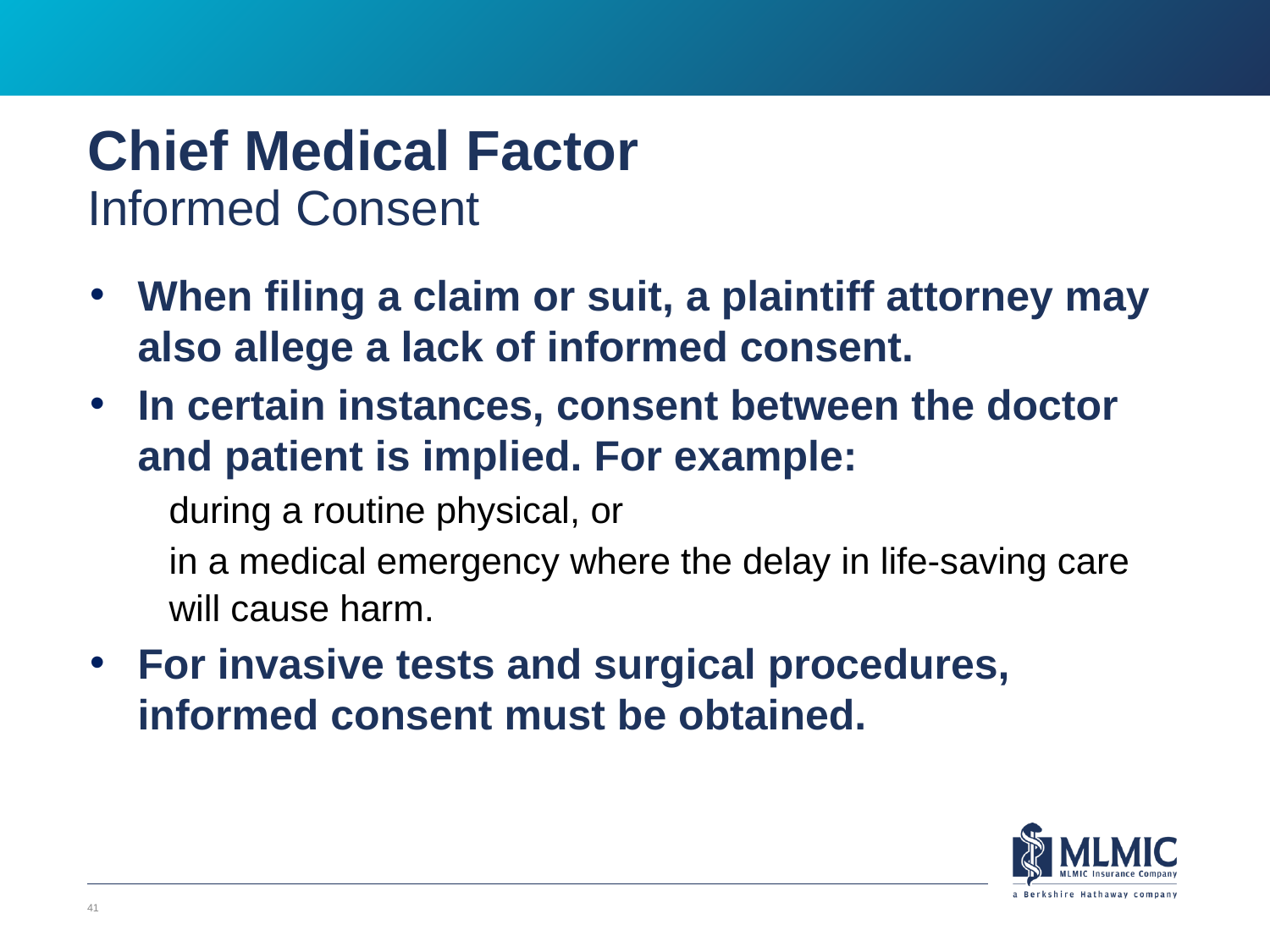

# Chief Medical Factor Informed Consent
When filing a claim or suit, a plaintiff attorney may also allege a lack of informed consent.
In certain instances, consent between the doctor and patient is implied. For example:
during a routine physical, or
in a medical emergency where the delay in life-saving care will cause harm.
For invasive tests and surgical procedures, informed consent must be obtained.
41